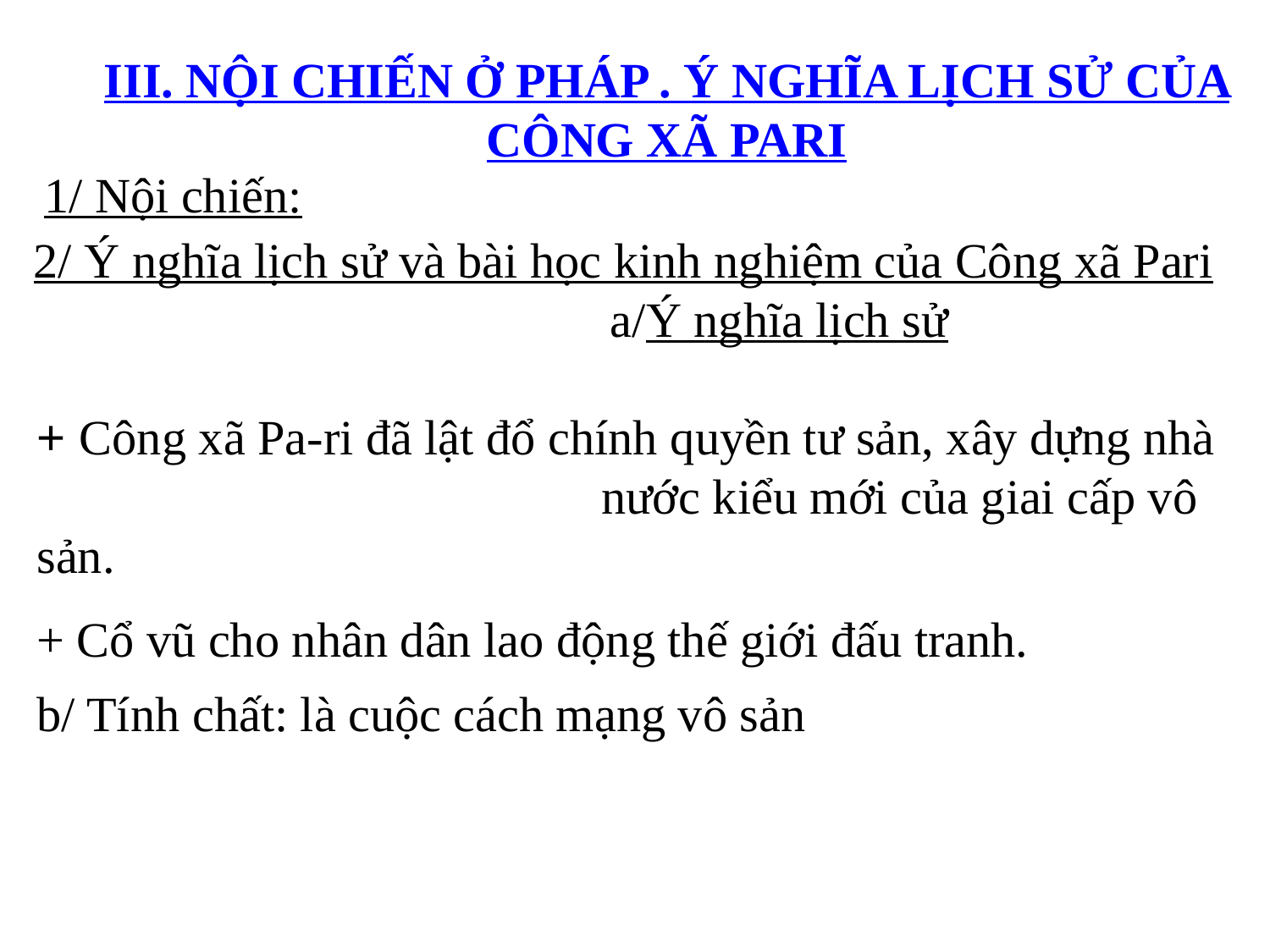

III. NỘI CHIẾN Ở PHÁP . Ý NGHĨA LỊCH SỬ CỦA CÔNG XÃ PARI
1/ Nội chiến:
2/ Ý nghĩa lịch sử và bài học kinh nghiệm của Công xã Pari                                                   a/Ý nghĩa lịch sử
+ Công xã Pa-ri đã lật đổ chính quyền tư sản, xây dựng nhà                                                 nước kiểu mới của giai cấp vô sản.
+ Cổ vũ cho nhân dân lao động thế giới đấu tranh.

b/ Tính chất: là cuộc cách mạng vô sản